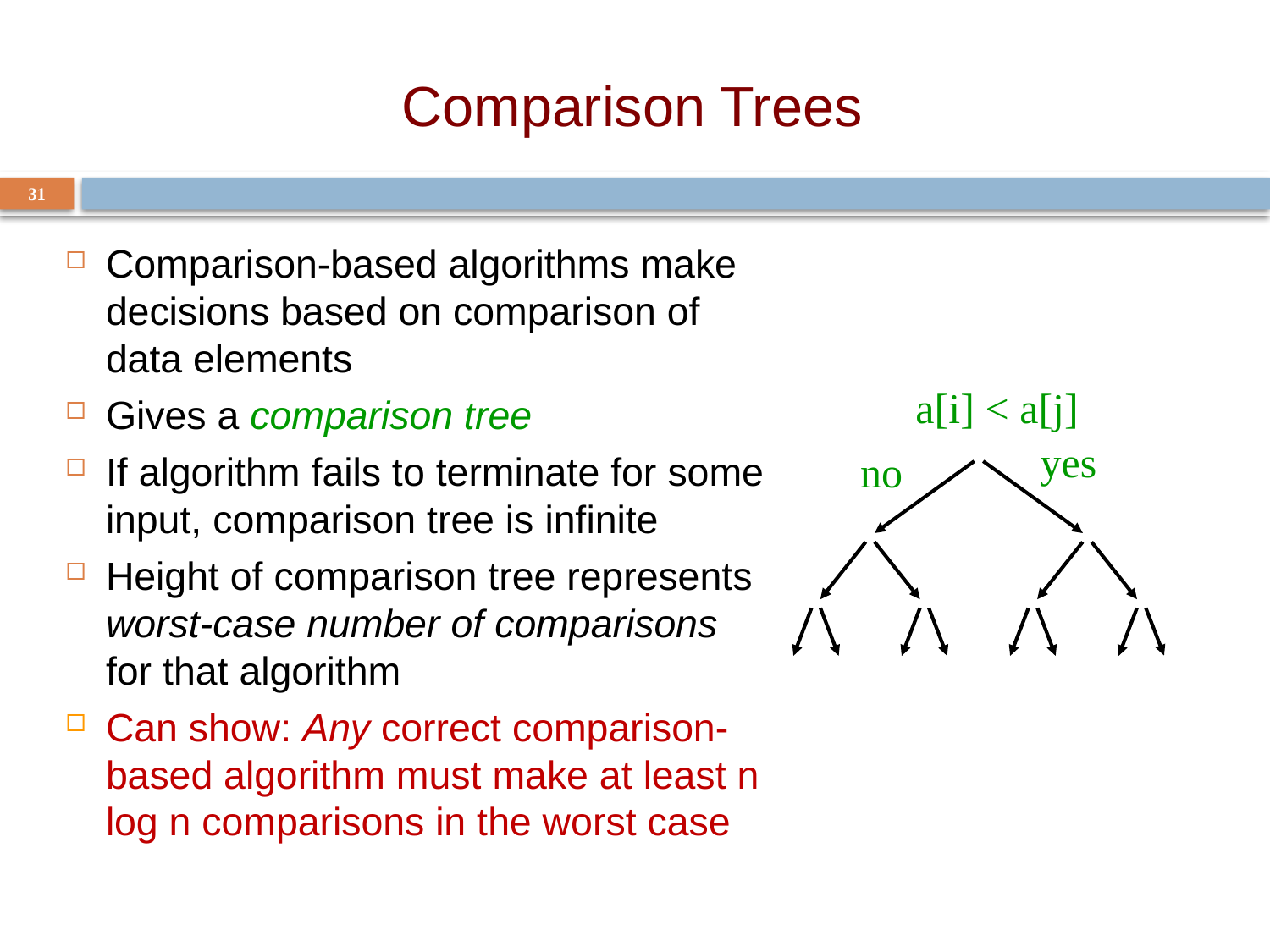

# Comparison Trees
31
Comparison-based algorithms make decisions based on comparison of data elements
Gives a comparison tree
If algorithm fails to terminate for some input, comparison tree is infinite
Height of comparison tree represents worst-case number of comparisons for that algorithm
Can show: Any correct comparison-based algorithm must make at least n log n comparisons in the worst case
a[i] < a[j]
yes
no